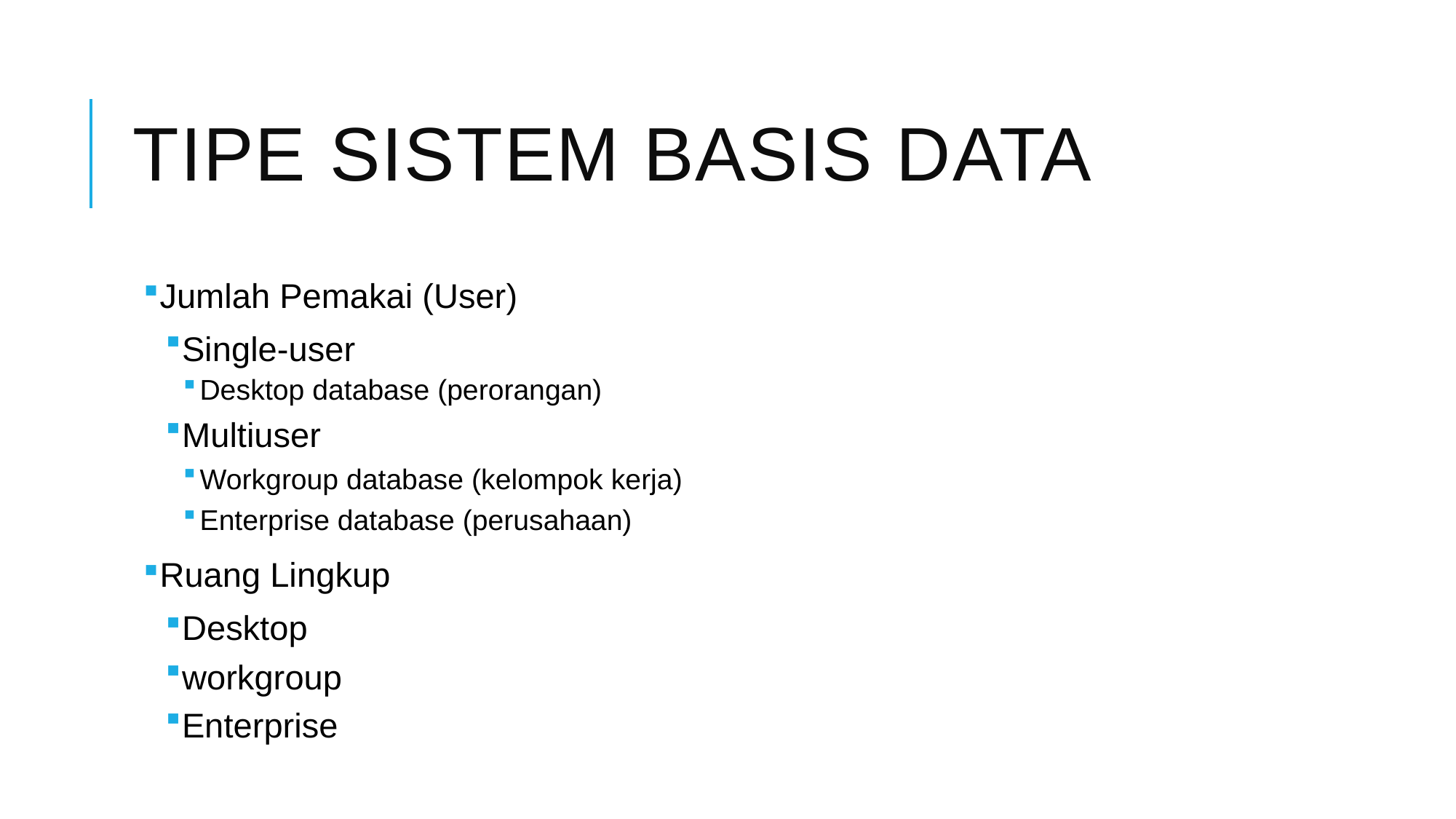

# Tipe sistem basis data
Jumlah Pemakai (User)
Single-user
Desktop database (perorangan)
Multiuser
Workgroup database (kelompok kerja)
Enterprise database (perusahaan)
Ruang Lingkup
Desktop
workgroup
Enterprise